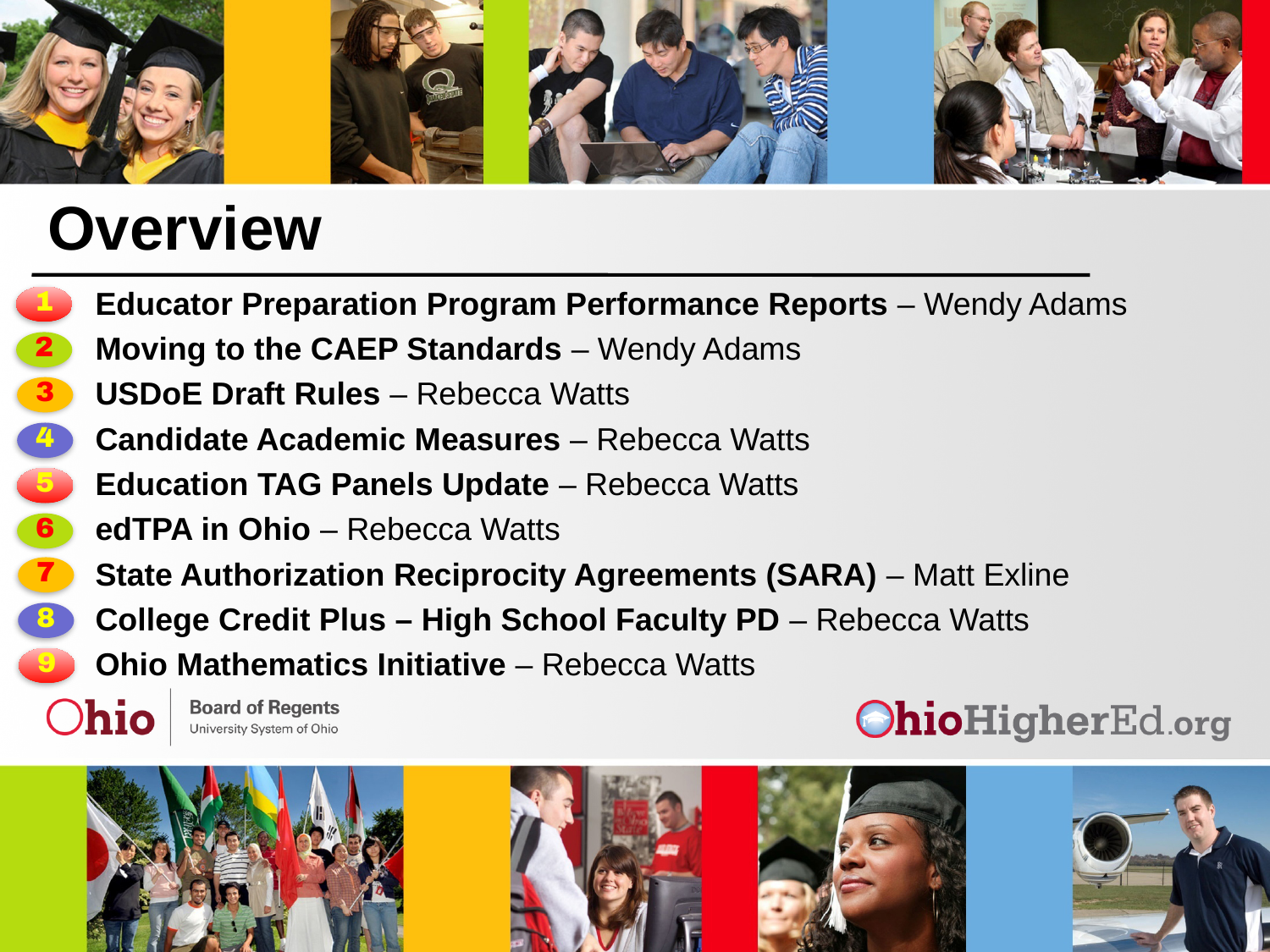

Overview
Educator Preparation Program Performance Reports – Wendy Adams
Moving to the CAEP Standards – Wendy Adams
USDoE Draft Rules – Rebecca Watts
Candidate Academic Measures – Rebecca Watts
Education TAG Panels Update – Rebecca Watts
edTPA in Ohio – Rebecca Watts
State Authorization Reciprocity Agreements (SARA) – Matt Exline
College Credit Plus – High School Faculty PD – Rebecca Watts
Ohio Mathematics Initiative – Rebecca Watts
1
2
3
4
5
6
7
8
9